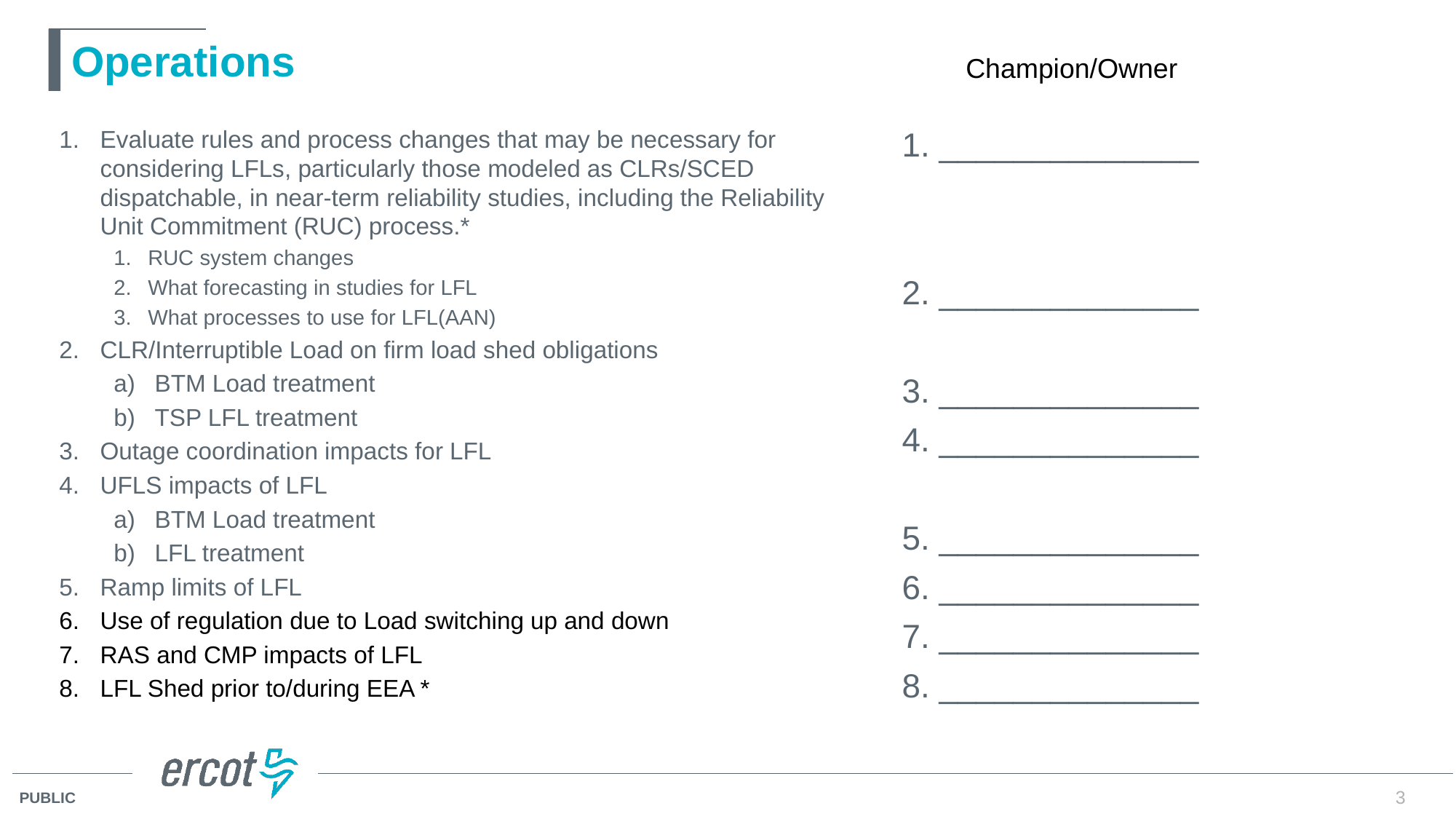

# Operations
Champion/Owner
1. ______________

2. ______________

3. ______________
4. ______________

5. ______________
6. ______________
7. ______________
8. ______________
Evaluate rules and process changes that may be necessary for considering LFLs, particularly those modeled as CLRs/SCED dispatchable, in near-term reliability studies, including the Reliability Unit Commitment (RUC) process.*
RUC system changes
What forecasting in studies for LFL
What processes to use for LFL(AAN)
CLR/Interruptible Load on firm load shed obligations
BTM Load treatment
TSP LFL treatment
Outage coordination impacts for LFL
UFLS impacts of LFL
BTM Load treatment
LFL treatment
Ramp limits of LFL
Use of regulation due to Load switching up and down
RAS and CMP impacts of LFL
LFL Shed prior to/during EEA *
3